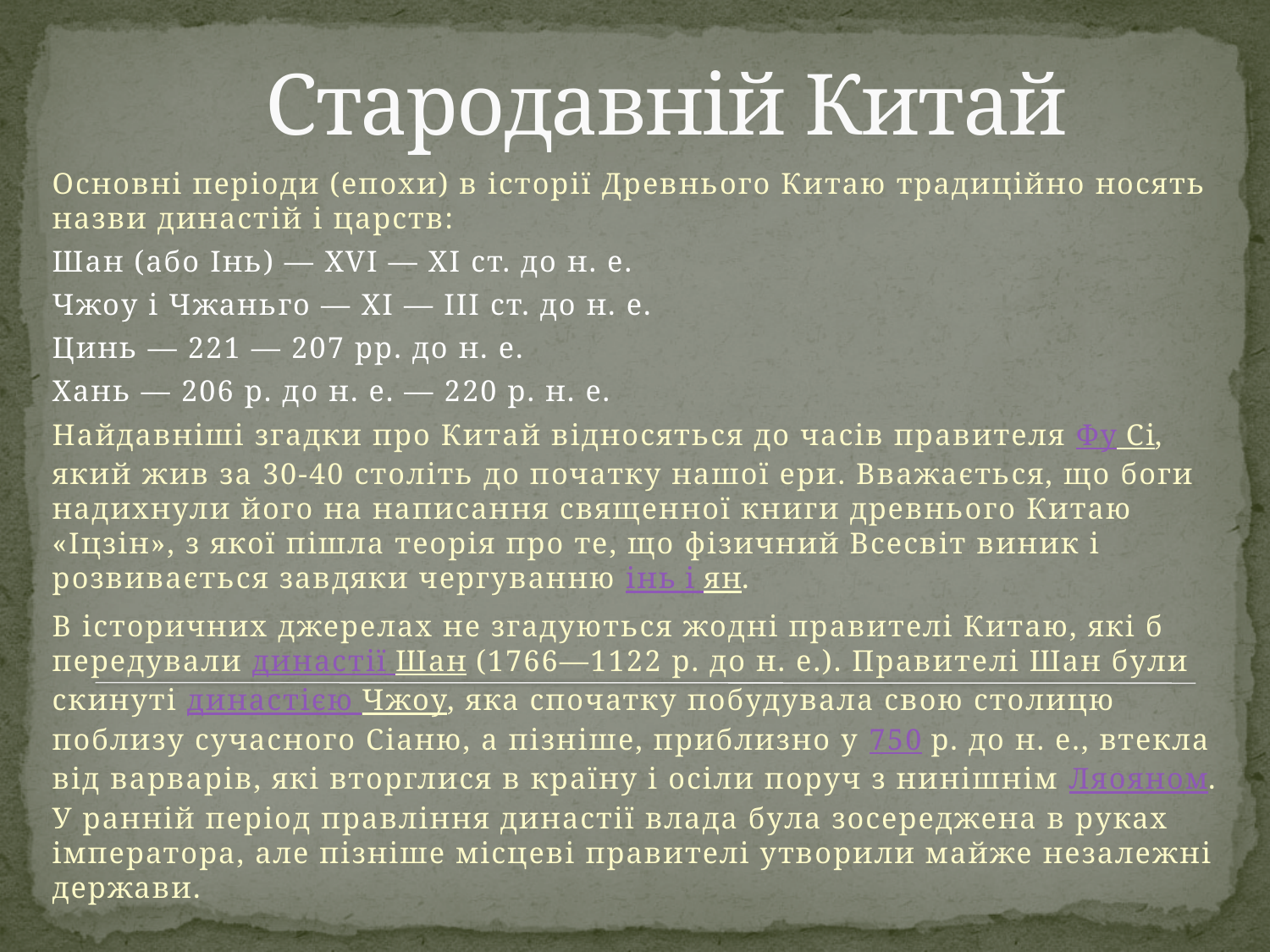

# Стародавній Китай
Основні періоди (епохи) в історії Древнього Китаю традиційно носять назви династій і царств:
Шан (або Інь) — XVI — XI ст. до н. е.
Чжоу і Чжаньго — XI — III ст. до н. е.
Цинь — 221 — 207 рр. до н. е.
Хань — 206 р. до н. е. — 220 р. н. е.
Найдавніші згадки про Китай відносяться до часів правителя Фу Сі, який жив за 30-40 століть до початку нашої ери. Вважається, що боги надихнули його на написання священної книги древнього Китаю «Іцзін», з якої пішла теорія про те, що фізичний Всесвіт виник і розвивається завдяки чергуванню інь і ян.
В історичних джерелах не згадуються жодні правителі Китаю, які б передували династії Шан (1766—1122 р. до н. е.). Правителі Шан були скинуті династією Чжоу, яка спочатку побудувала свою столицю поблизу сучасного Сіаню, а пізніше, приблизно у 750 р. до н. е., втекла від варварів, які вторглися в країну і осіли поруч з нинішнім Ляояном. У ранній період правління династії влада була зосереджена в руках імператора, але пізніше місцеві правителі утворили майже незалежні держави.